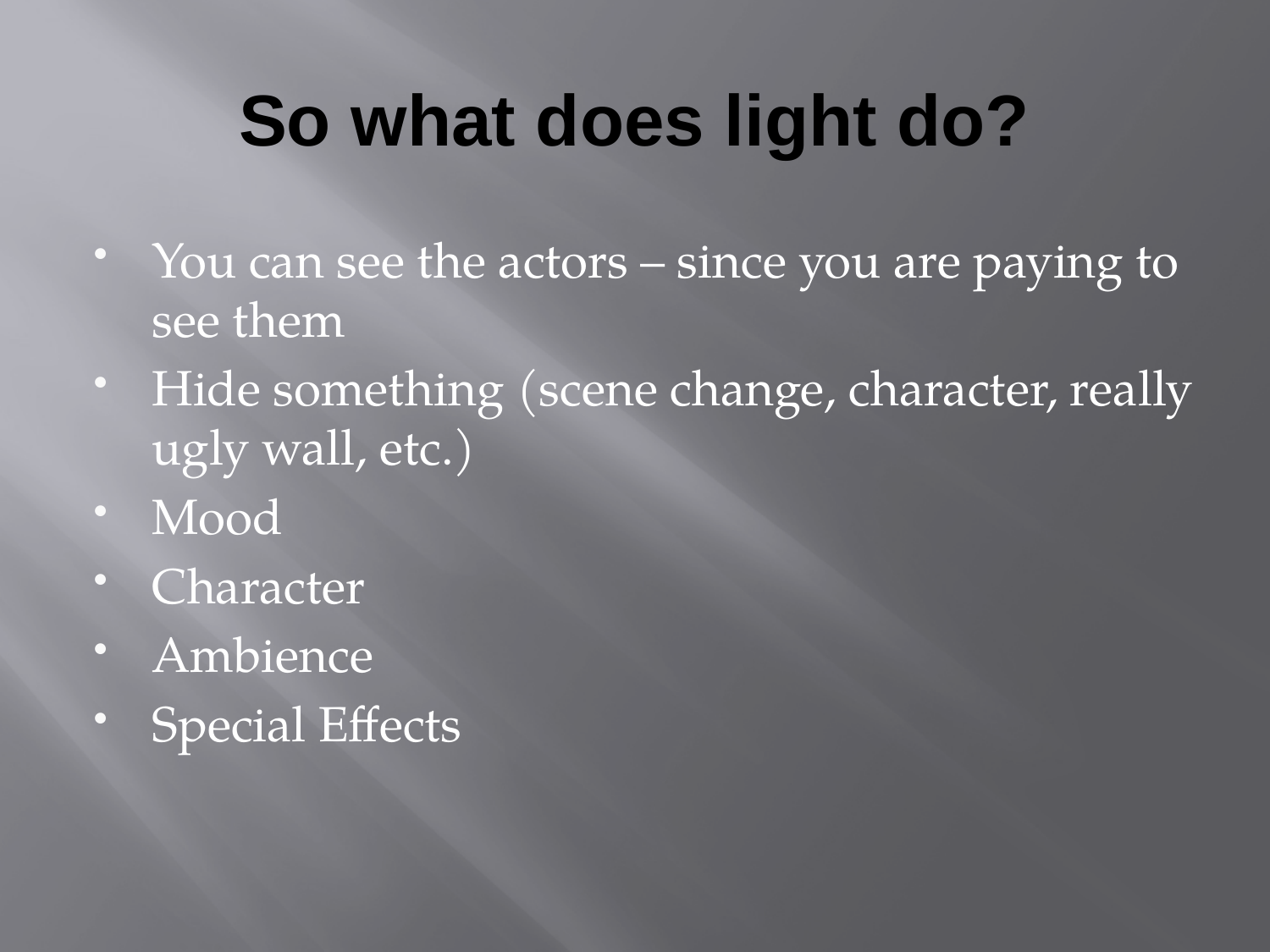

# So what does light do?
You can see the actors – since you are paying to see them
Hide something (scene change, character, really ugly wall, etc.)
Mood
Character
Ambience
Special Effects